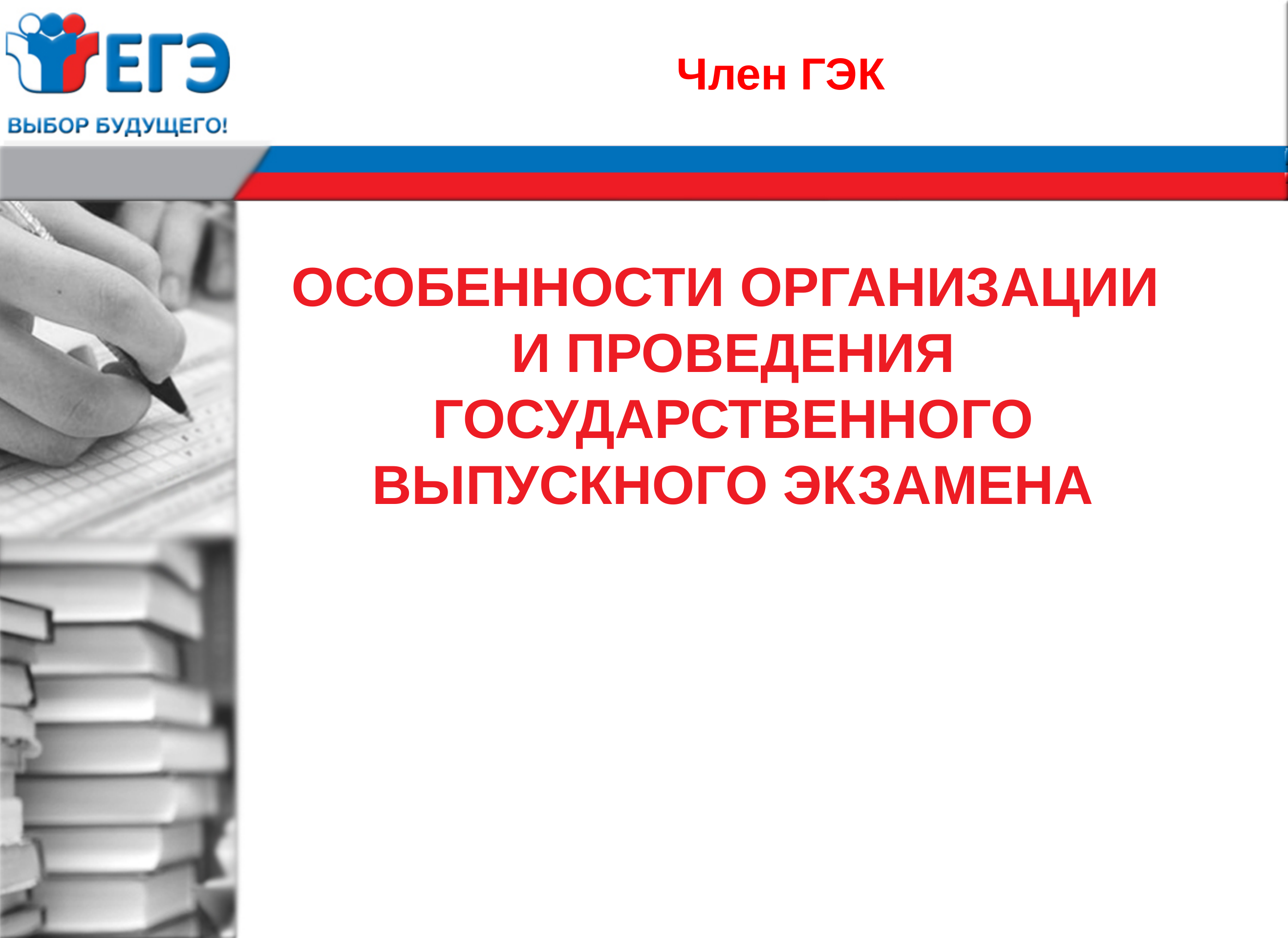

Член ГЭК
# Особенности организации и проведения государственного выпускного экзамена